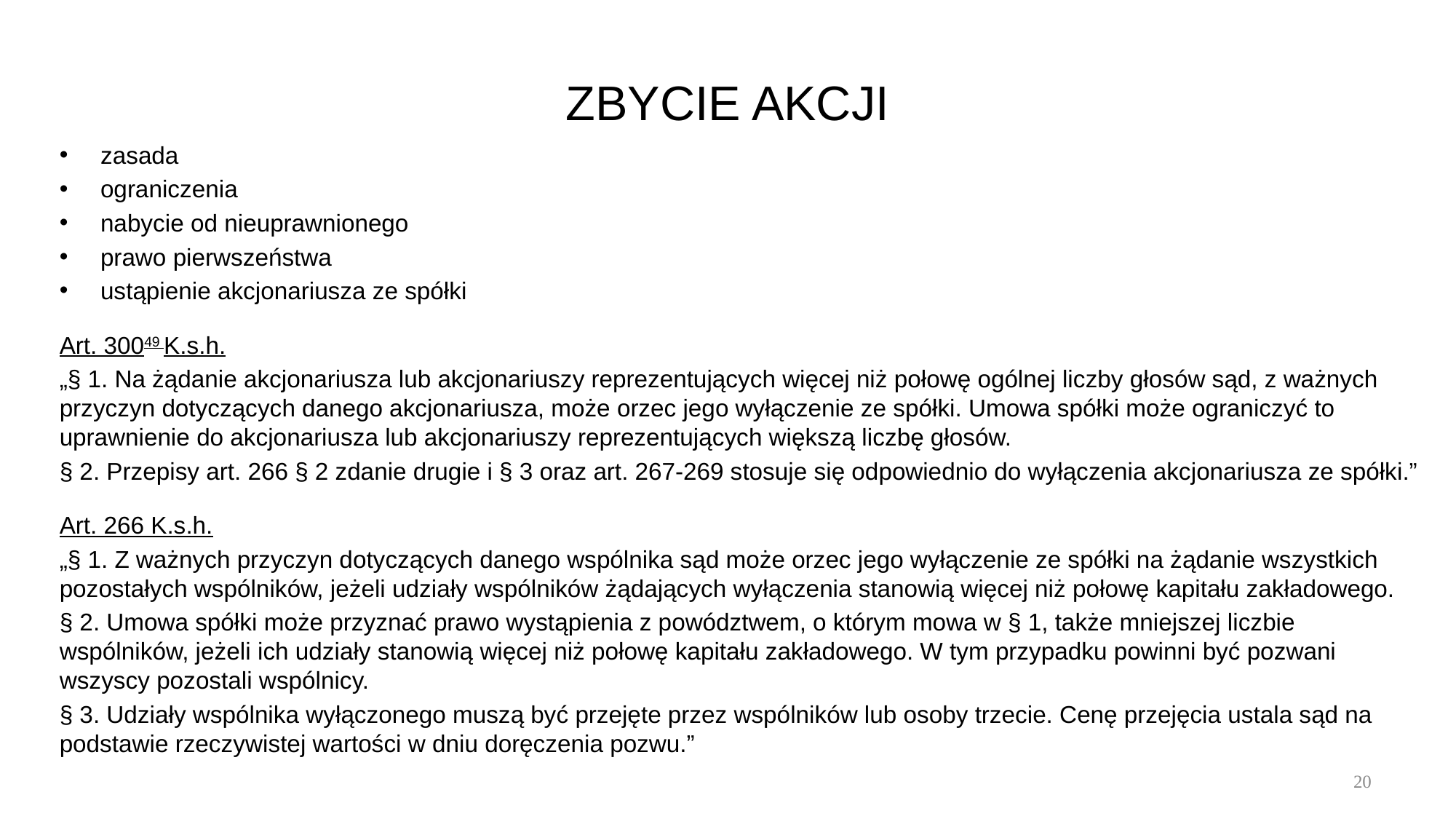

# ZBYCIE AKCJI
zasada
ograniczenia
nabycie od nieuprawnionego
prawo pierwszeństwa
ustąpienie akcjonariusza ze spółki
Art. 30049 K.s.h.
„§ 1. Na żądanie akcjonariusza lub akcjonariuszy reprezentujących więcej niż połowę ogólnej liczby głosów sąd, z ważnych przyczyn dotyczących danego akcjonariusza, może orzec jego wyłączenie ze spółki. Umowa spółki może ograniczyć to uprawnienie do akcjonariusza lub akcjonariuszy reprezentujących większą liczbę głosów.
§ 2. Przepisy art. 266 § 2 zdanie drugie i § 3 oraz art. 267-269 stosuje się odpowiednio do wyłączenia akcjonariusza ze spółki.”
Art. 266 K.s.h.
„§ 1. Z ważnych przyczyn dotyczących danego wspólnika sąd może orzec jego wyłączenie ze spółki na żądanie wszystkich pozostałych wspólników, jeżeli udziały wspólników żądających wyłączenia stanowią więcej niż połowę kapitału zakładowego.
§ 2. Umowa spółki może przyznać prawo wystąpienia z powództwem, o którym mowa w § 1, także mniejszej liczbie wspólników, jeżeli ich udziały stanowią więcej niż połowę kapitału zakładowego. W tym przypadku powinni być pozwani wszyscy pozostali wspólnicy.
§ 3. Udziały wspólnika wyłączonego muszą być przejęte przez wspólników lub osoby trzecie. Cenę przejęcia ustala sąd na podstawie rzeczywistej wartości w dniu doręczenia pozwu.”
20